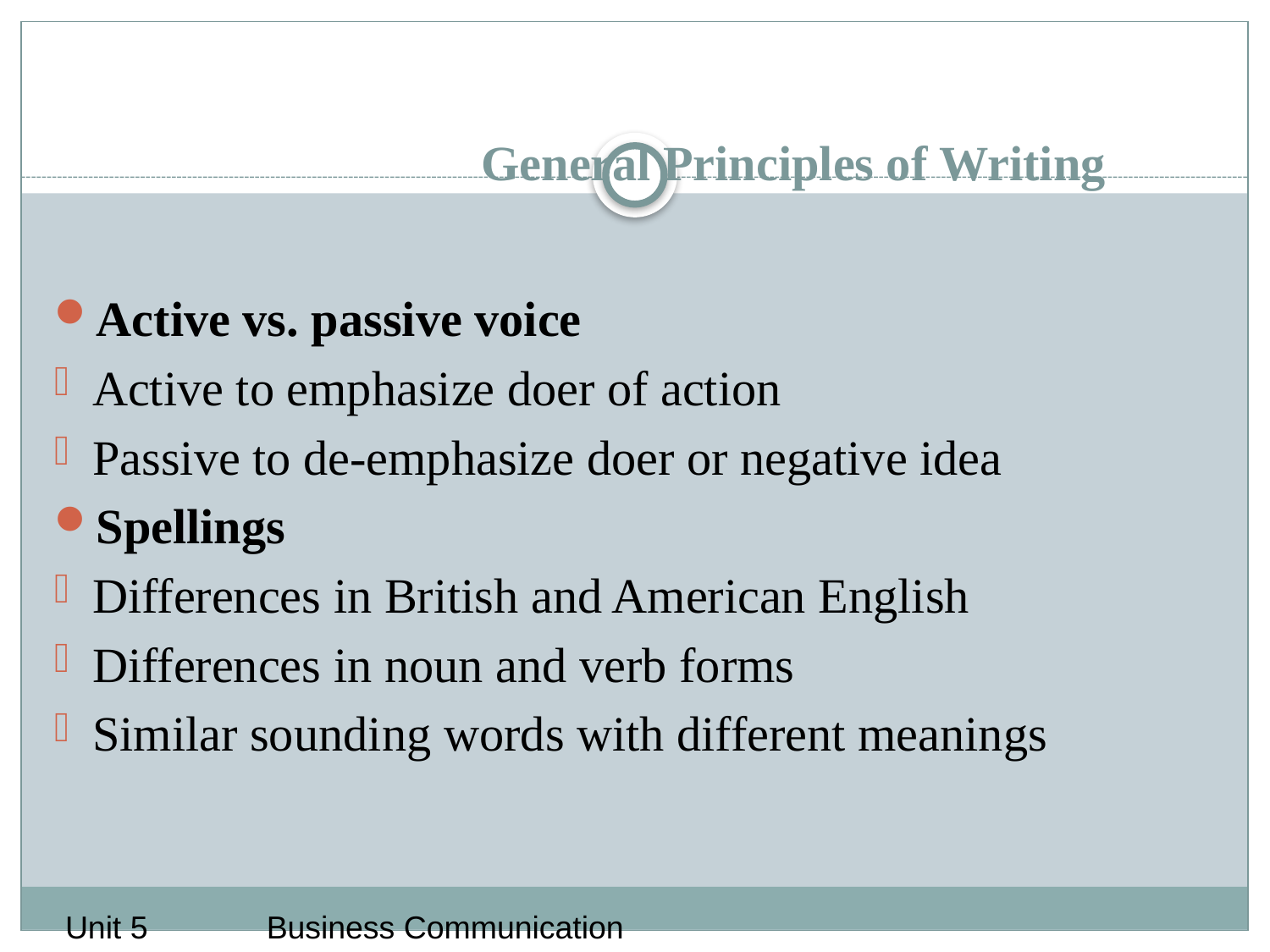

# General Principles of Writing

Active vs. passive voice
Active to emphasize doer of action
Passive to de-emphasize doer or negative idea
Spellings
Differences in British and American English
Differences in noun and verb forms
Similar sounding words with different meanings
Unit 5
Business Communication